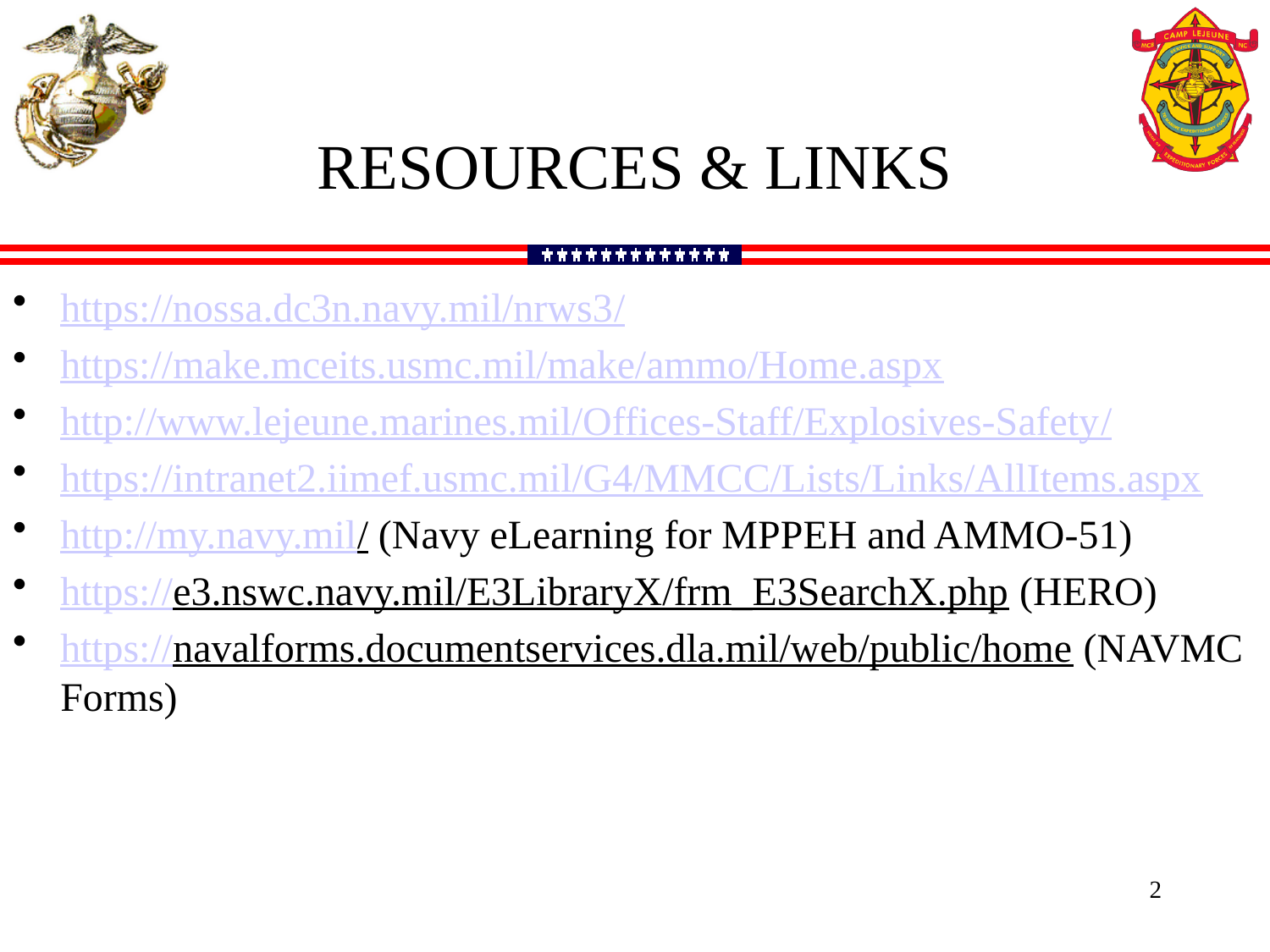

# RESOURCES & LINKS
https://nossa.dc3n.navy.mil/nrws3/
https://make.mceits.usmc.mil/make/ammo/Home.aspx
http://www.lejeune.marines.mil/Offices-Staff/Explosives-Safety/
https://intranet2.iimef.usmc.mil/G4/MMCC/Lists/Links/AllItems.aspx
http://my.navy.mil/ (Navy eLearning for MPPEH and AMMO-51)
https://e3.nswc.navy.mil/E3LibraryX/frm_E3SearchX.php (HERO)
https://navalforms.documentservices.dla.mil/web/public/home (NAVMC Forms)

2